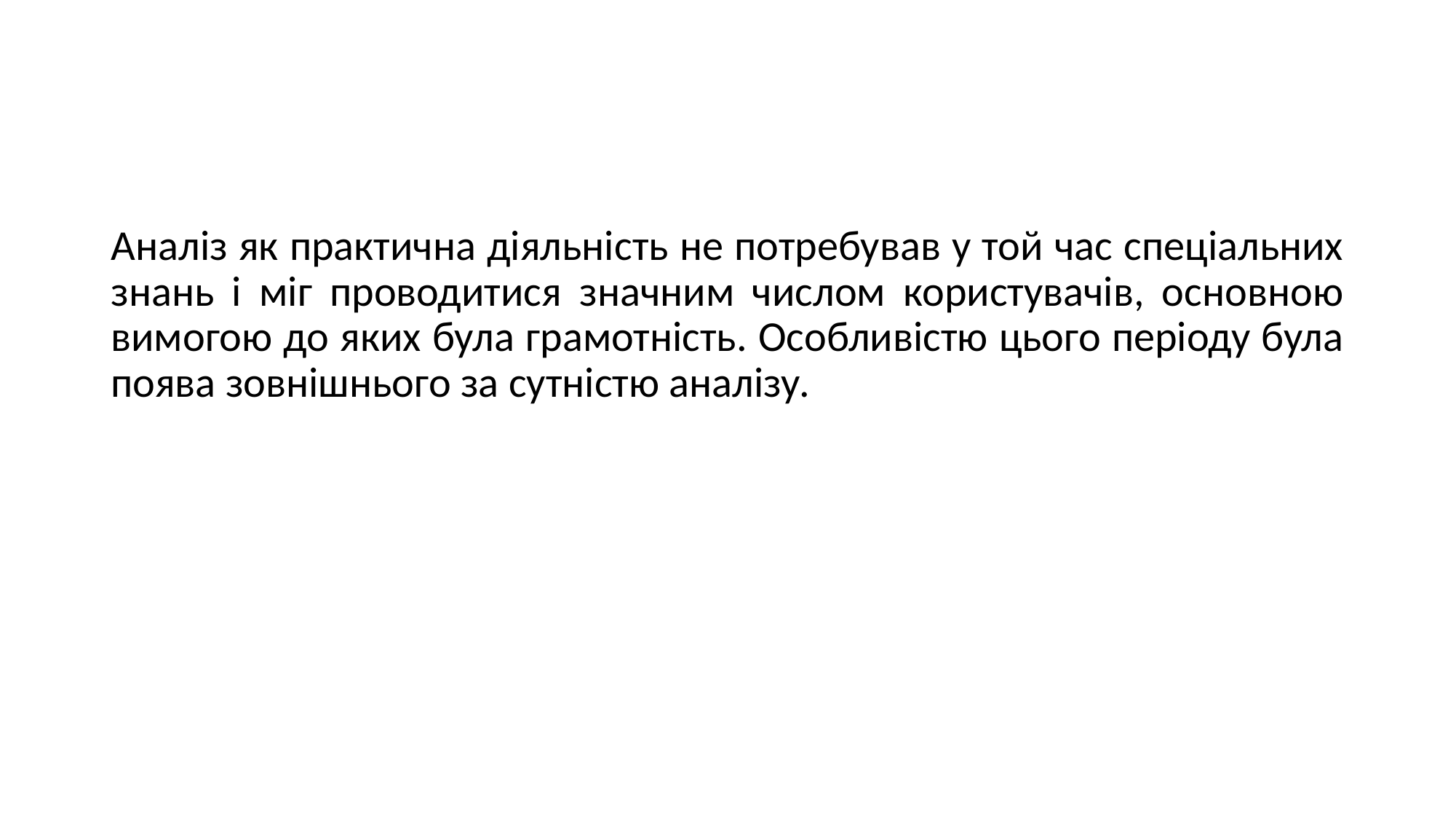

#
Аналіз як практична діяльність не потребував у той час спеціальних знань і міг проводитися значним числом користувачів, основною вимогою до яких була грамотність. Особливістю цього періоду була поява зовнішнього за сутністю аналізу.